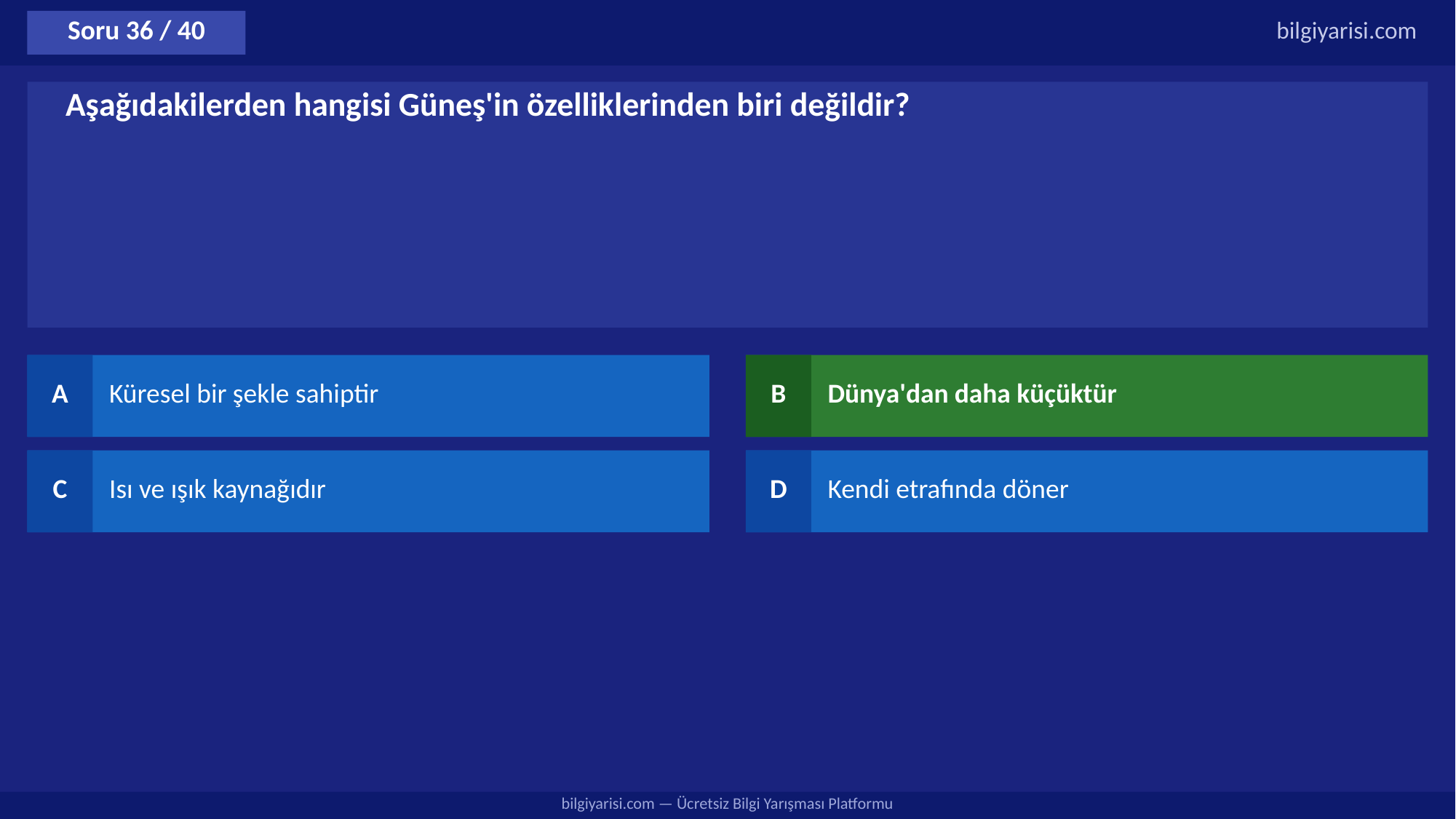

Soru 36 / 40
bilgiyarisi.com

Aşağıdakilerden hangisi Güneş'in özelliklerinden biri değildir?

A
Küresel bir şekle sahiptir

B
Dünya'dan daha küçüktür

C
Isı ve ışık kaynağıdır

D
Kendi etrafında döner
bilgiyarisi.com — Ücretsiz Bilgi Yarışması Platformu